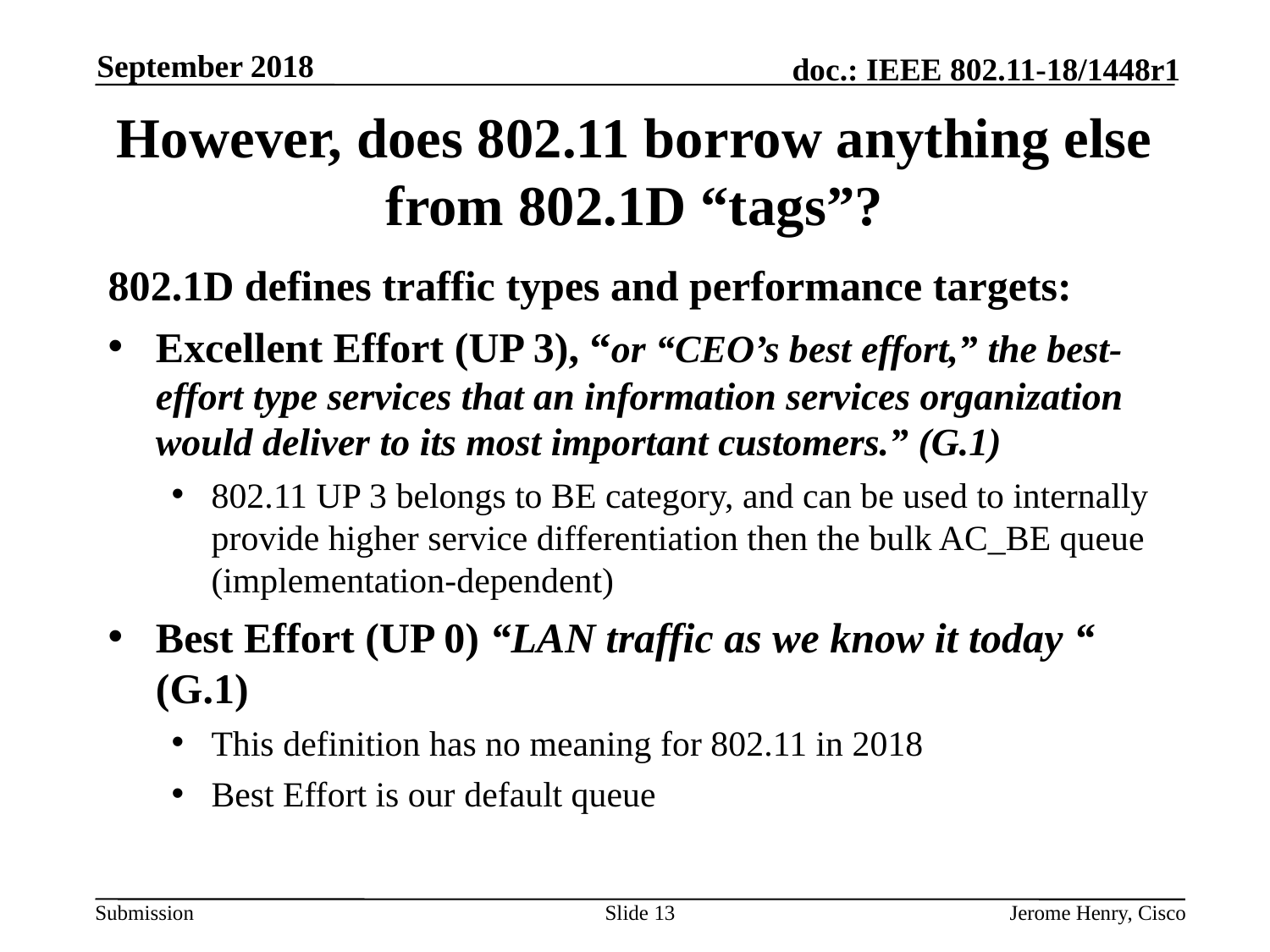

September 2018
# However, does 802.11 borrow anything else from 802.1D “tags”?
802.1D defines traffic types and performance targets:
Excellent Effort (UP 3), “or “CEO’s best effort,” the best-effort type services that an information services organization would deliver to its most important customers.” (G.1)
802.11 UP 3 belongs to BE category, and can be used to internally provide higher service differentiation then the bulk AC_BE queue (implementation-dependent)
Best Effort (UP 0) “LAN traffic as we know it today “ (G.1)
This definition has no meaning for 802.11 in 2018
Best Effort is our default queue

Slide 13
Jerome Henry, Cisco